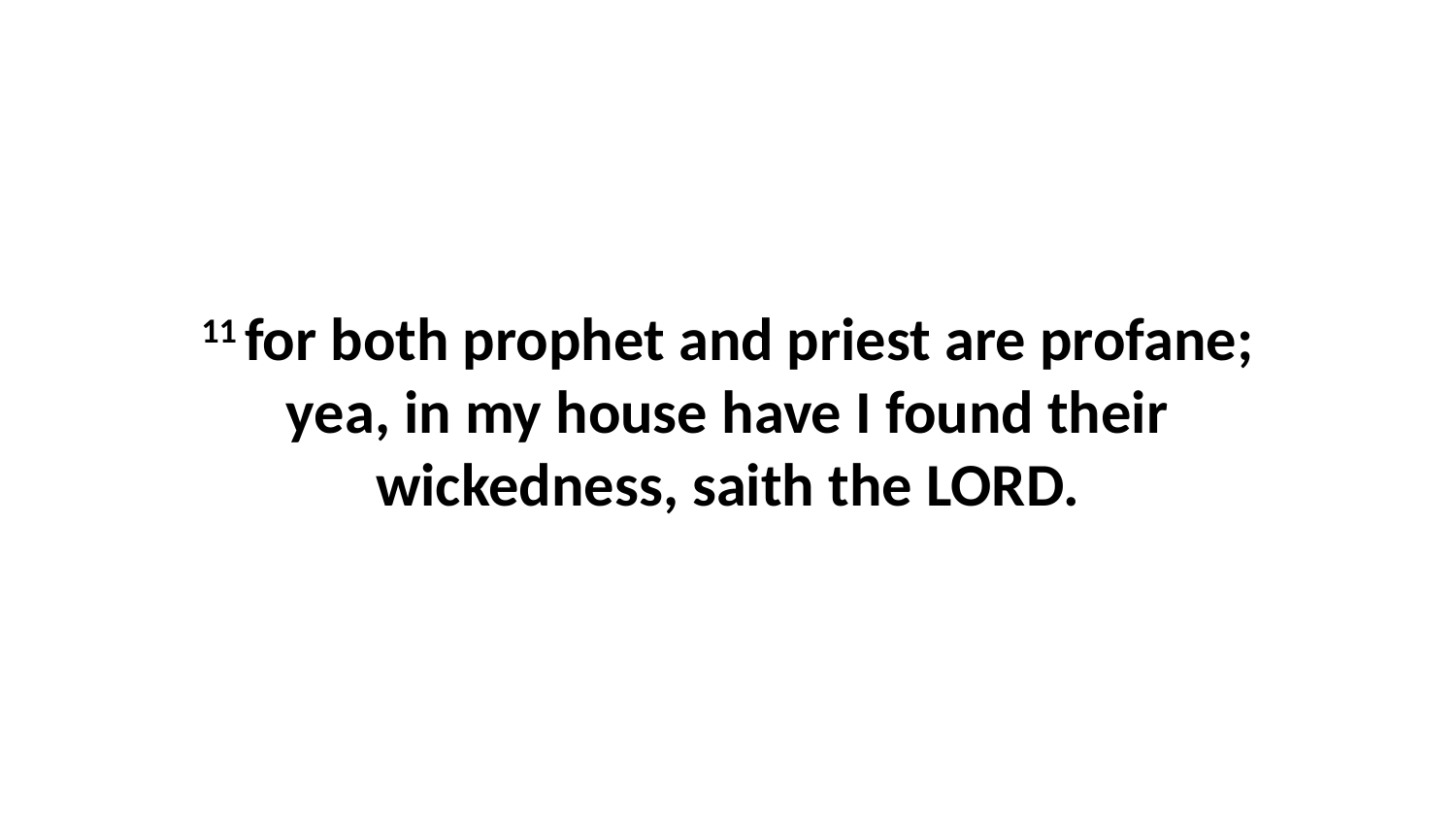

11 for both prophet and priest are profane; yea, in my house have I found their wickedness, saith the LORD.